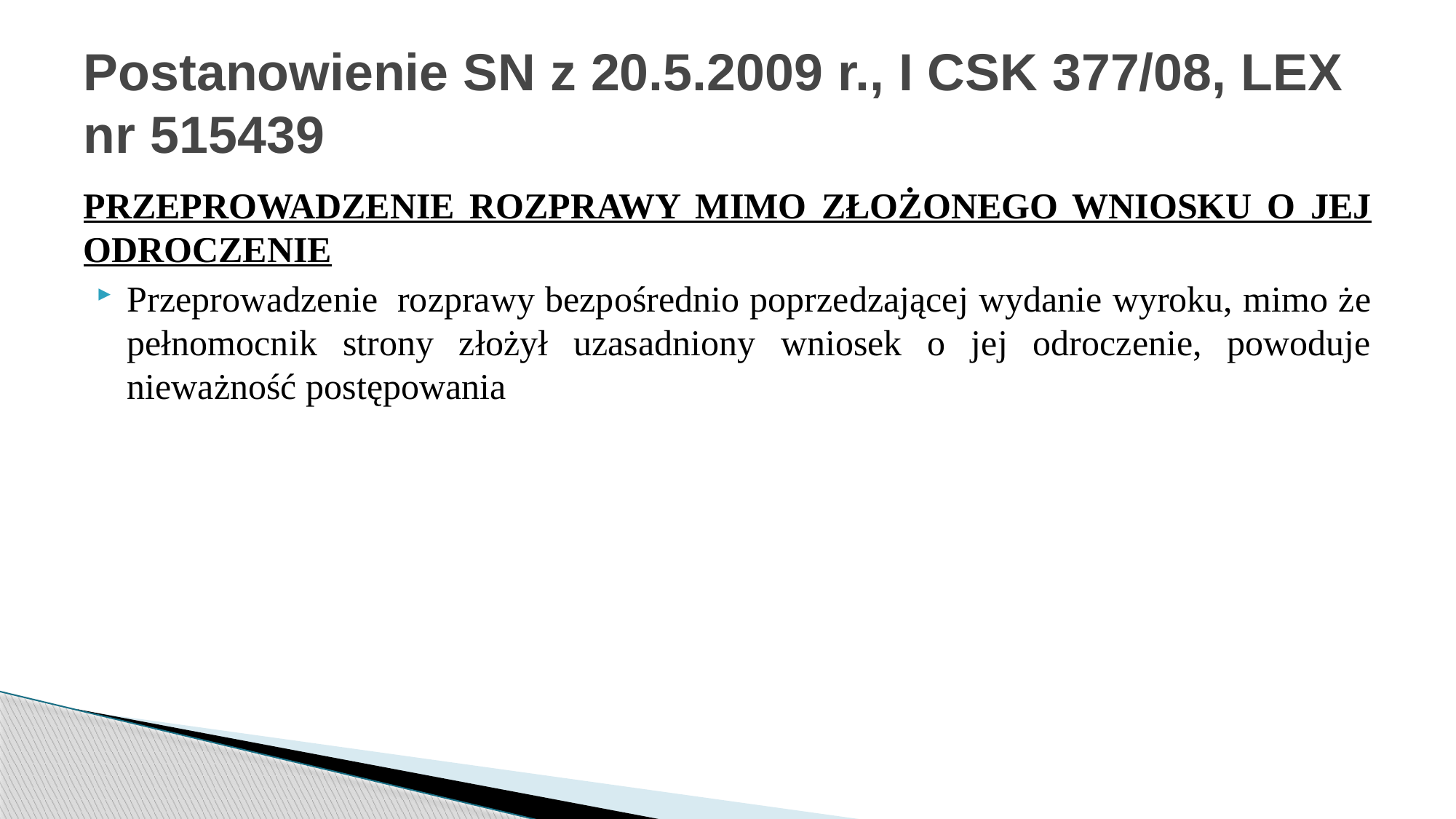

# Postanowienie SN z 20.5.2009 r., I CSK 377/08, LEX nr 515439
Przeprowadzenie rozprawy mimo złożonego wniosku o jej odroczenie
Przeprowadzenie  rozprawy bezpośrednio poprzedzającej wydanie wyroku, mimo że pełnomocnik strony złożył uzasadniony wniosek o jej odroczenie, powoduje nieważność postępowania